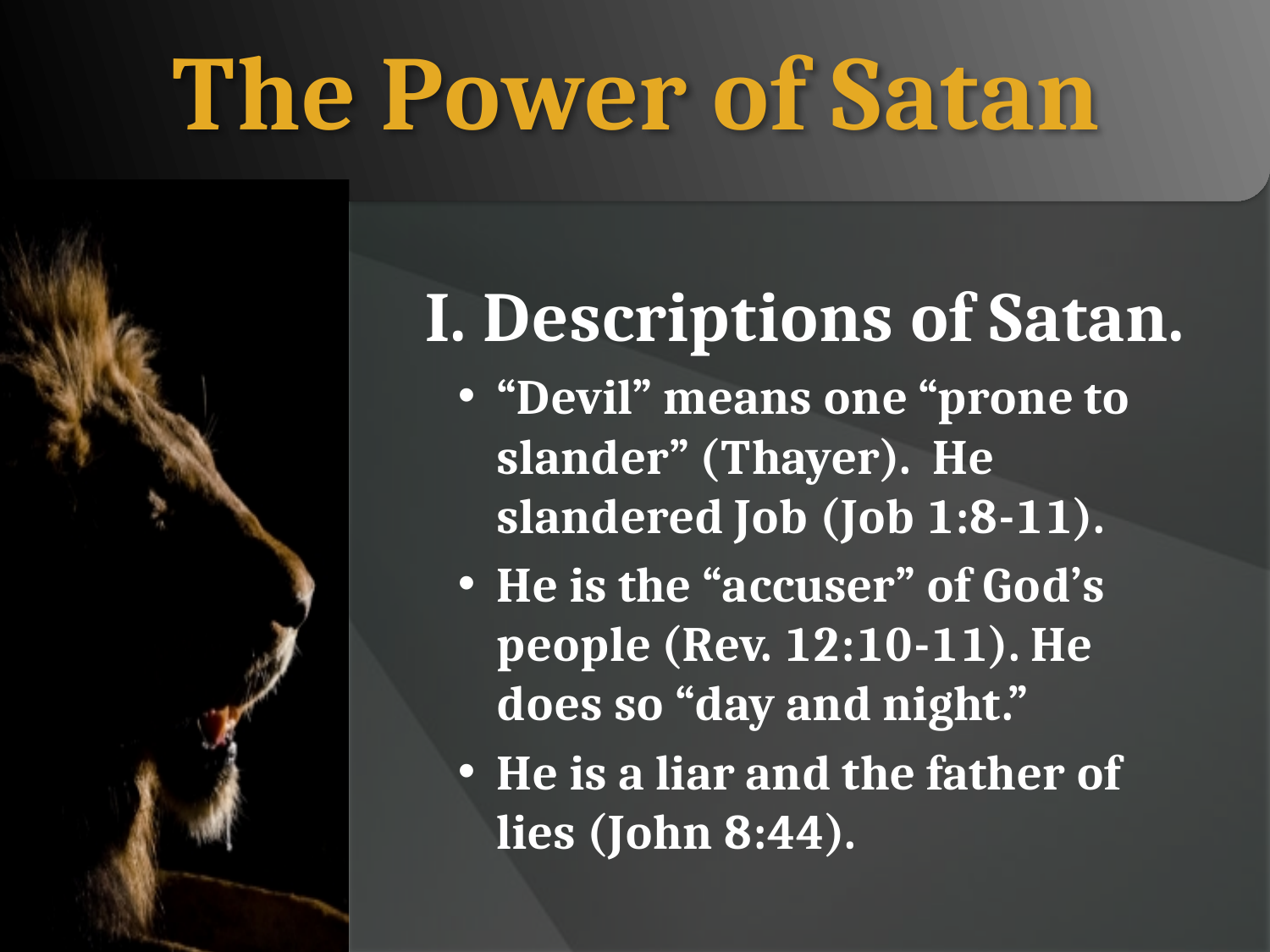

# The Power of Satan
I. Descriptions of Satan.
“Devil” means one “prone to slander” (Thayer).  He slandered Job (Job 1:8-11).
He is the “accuser” of God’s people (Rev. 12:10-11). He does so “day and night.”
He is a liar and the father of lies (John 8:44).